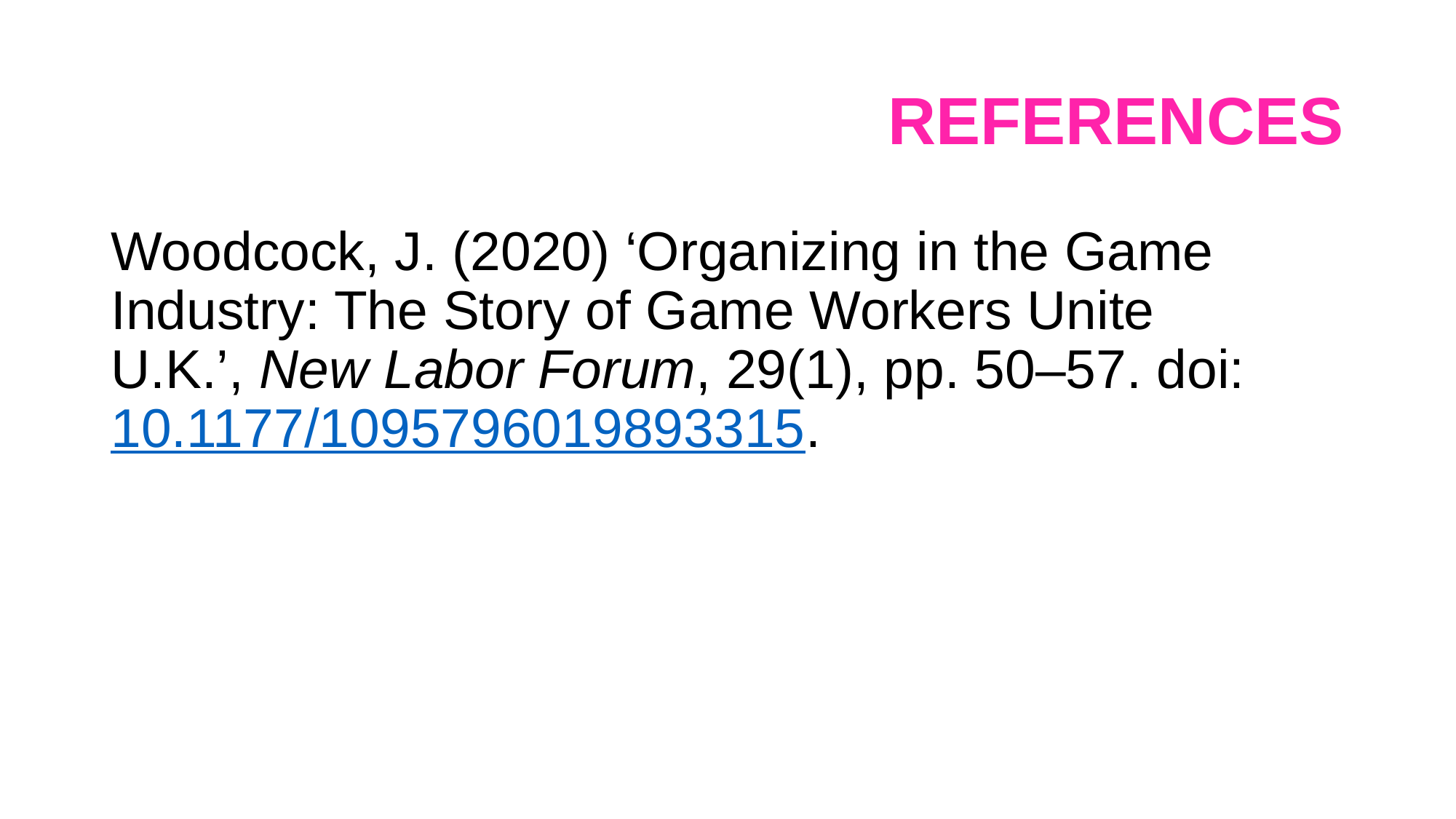

# References
Woodcock, J. (2020) ‘Organizing in the Game Industry: The Story of Game Workers Unite U.K.’, New Labor Forum, 29(1), pp. 50–57. doi: 10.1177/1095796019893315.